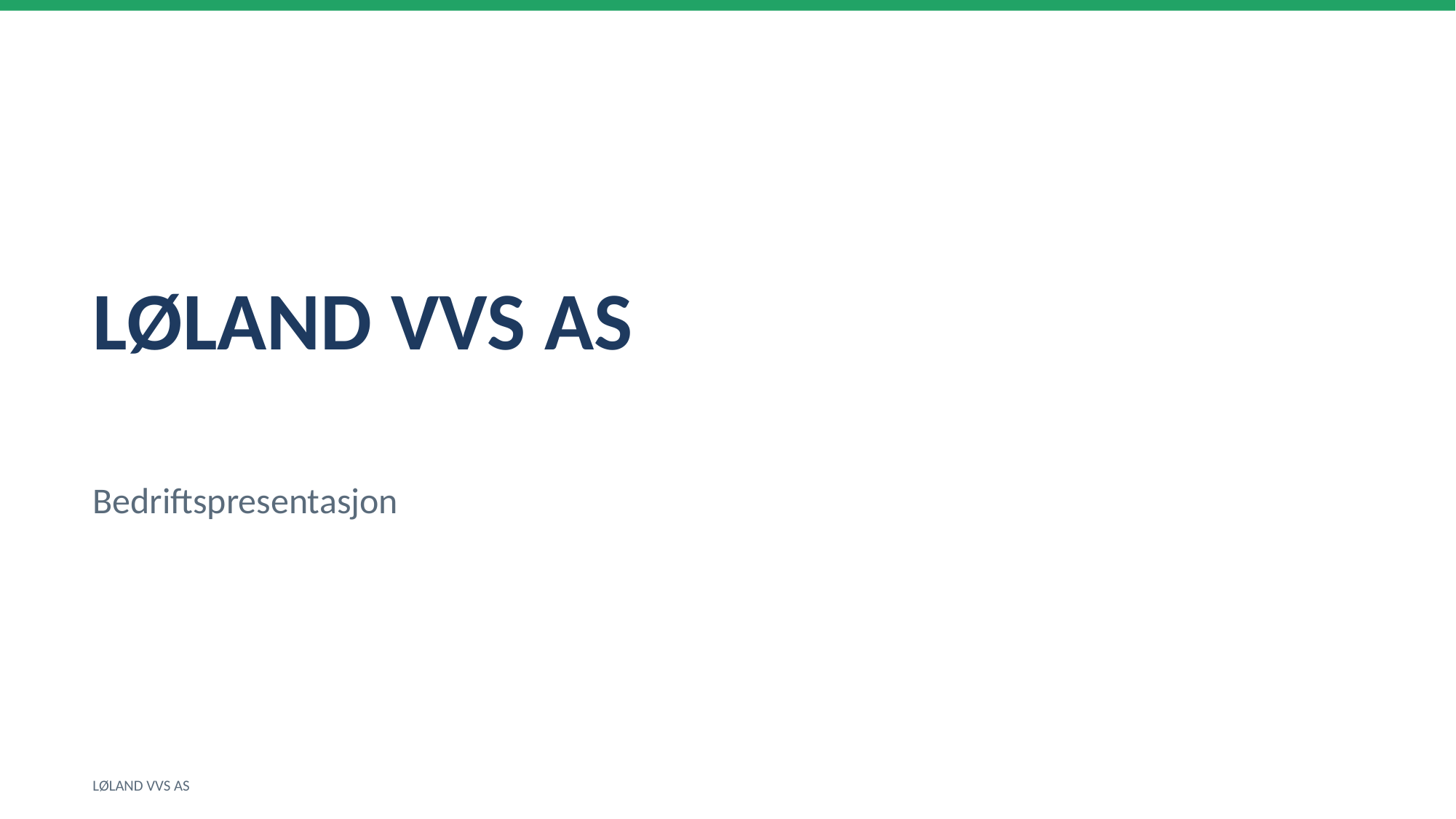

LØLAND VVS AS
Bedriftspresentasjon
LØLAND VVS AS